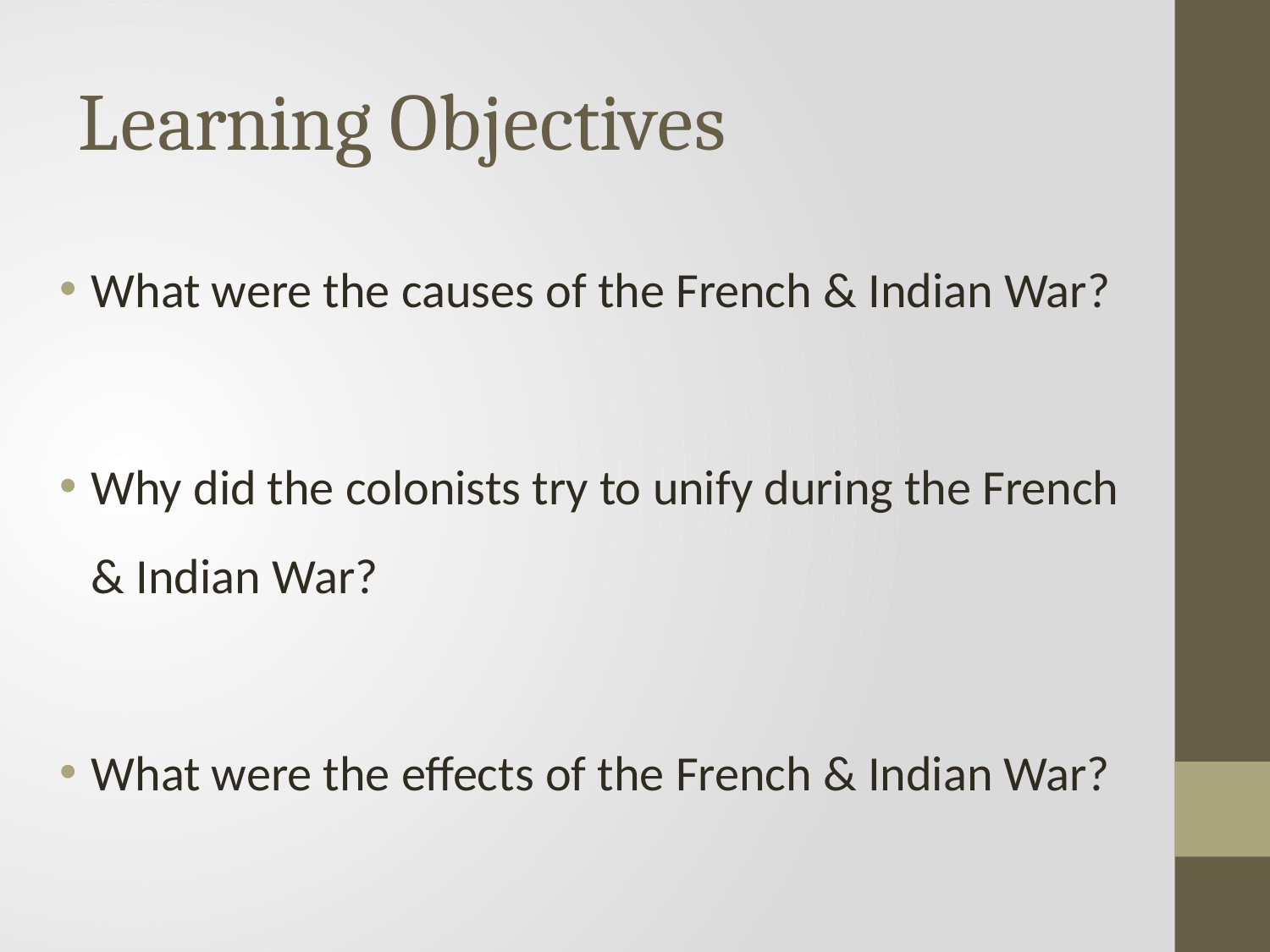

# Learning Objectives
What were the causes of the French & Indian War?

Why did the colonists try to unify during the French & Indian War?

What were the effects of the French & Indian War?